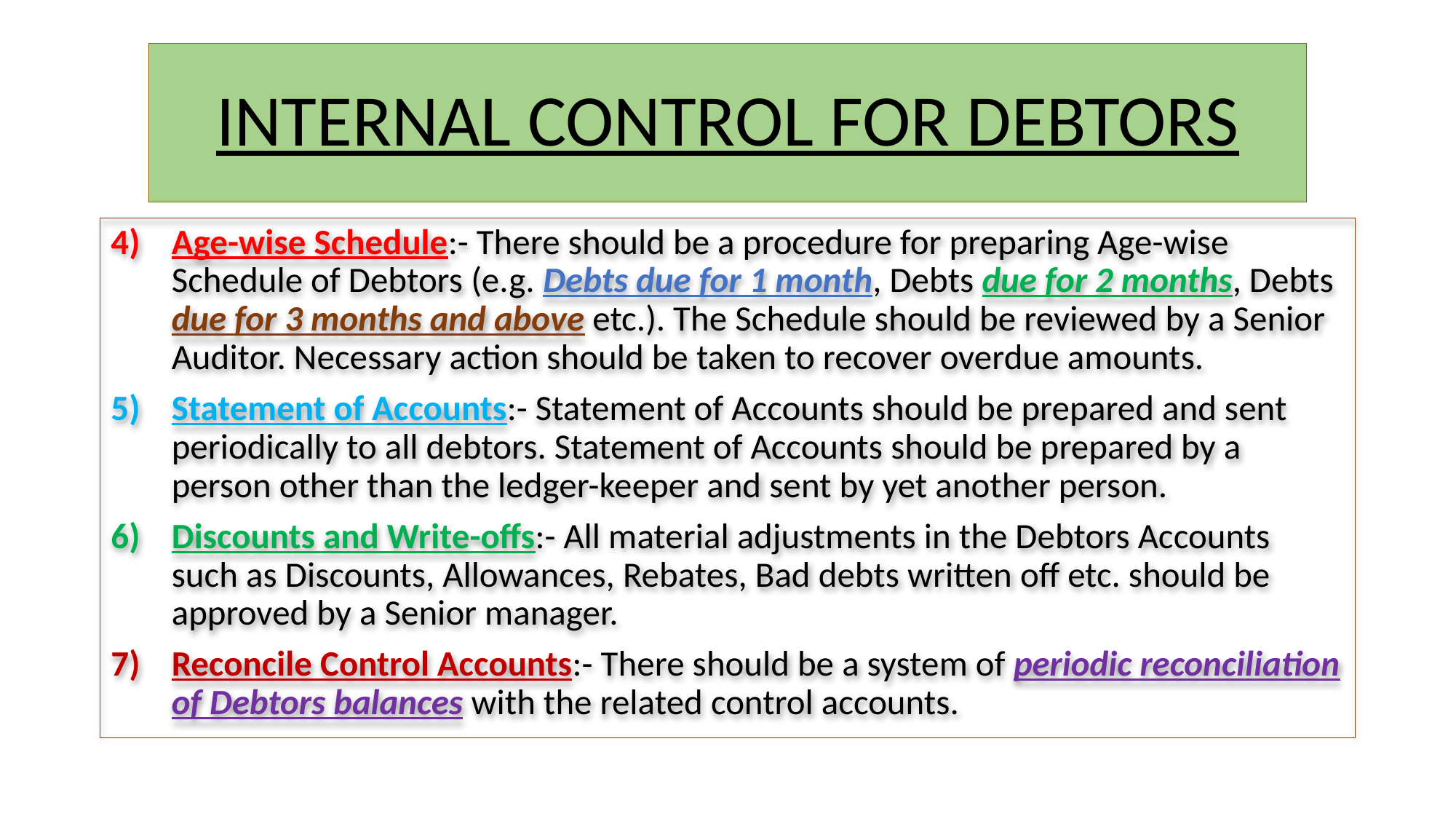

# INTERNAL CONTROL FOR DEBTORS
Age-wise Schedule:- There should be a procedure for preparing Age-wise Schedule of Debtors (e.g. Debts due for 1 month, Debts due for 2 months, Debts due for 3 months and above etc.). The Schedule should be reviewed by a Senior Auditor. Necessary action should be taken to recover overdue amounts.
Statement of Accounts:- Statement of Accounts should be prepared and sent periodically to all debtors. Statement of Accounts should be prepared by a person other than the ledger-keeper and sent by yet another person.
Discounts and Write-offs:- All material adjustments in the Debtors Accounts such as Discounts, Allowances, Rebates, Bad debts written off etc. should be approved by a Senior manager.
Reconcile Control Accounts:- There should be a system of periodic reconciliation of Debtors balances with the related control accounts.